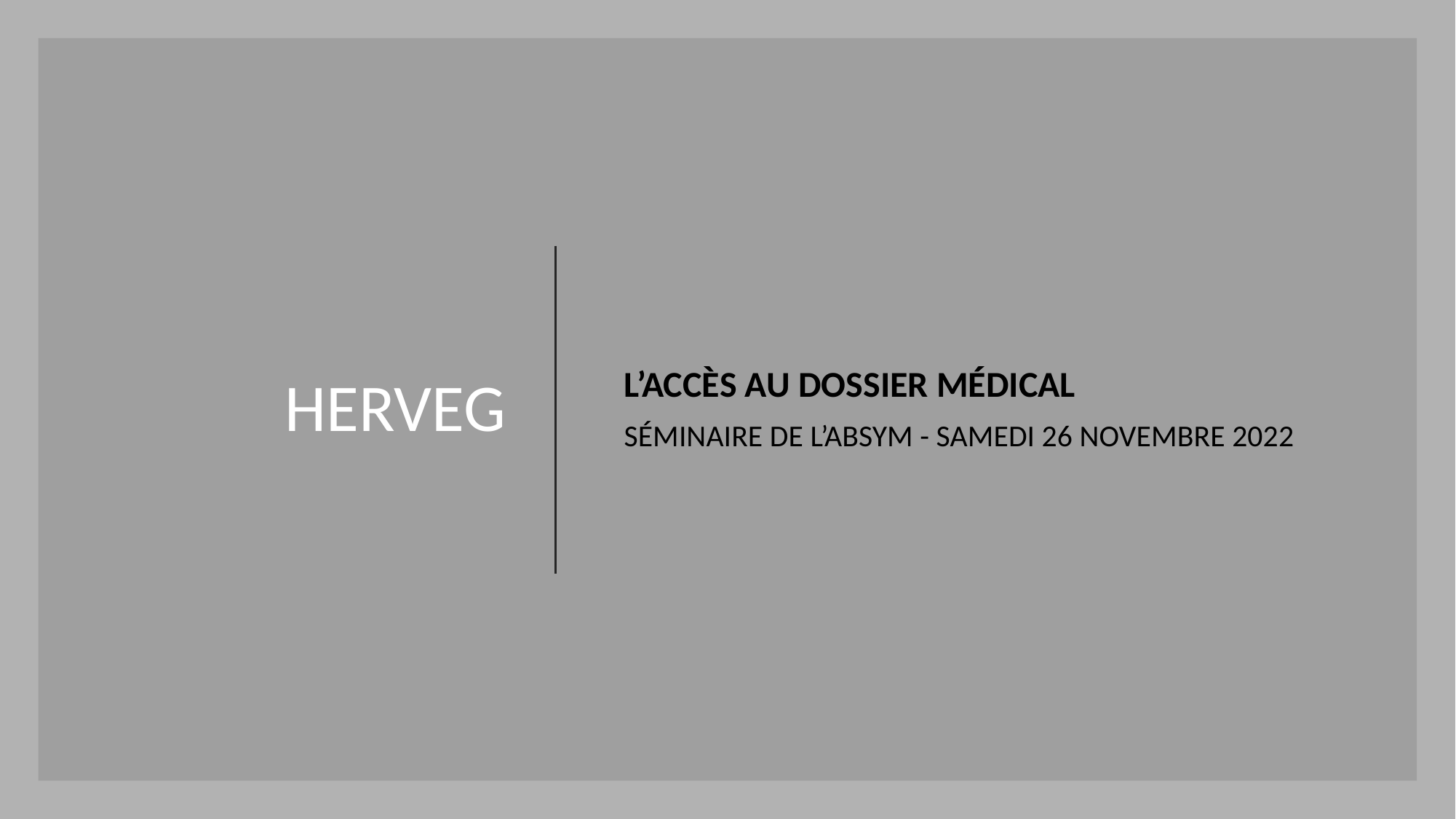

HERVEG
L’accès au dossier médical
Séminaire de l’ABSYM - Samedi 26 Novembre 2022